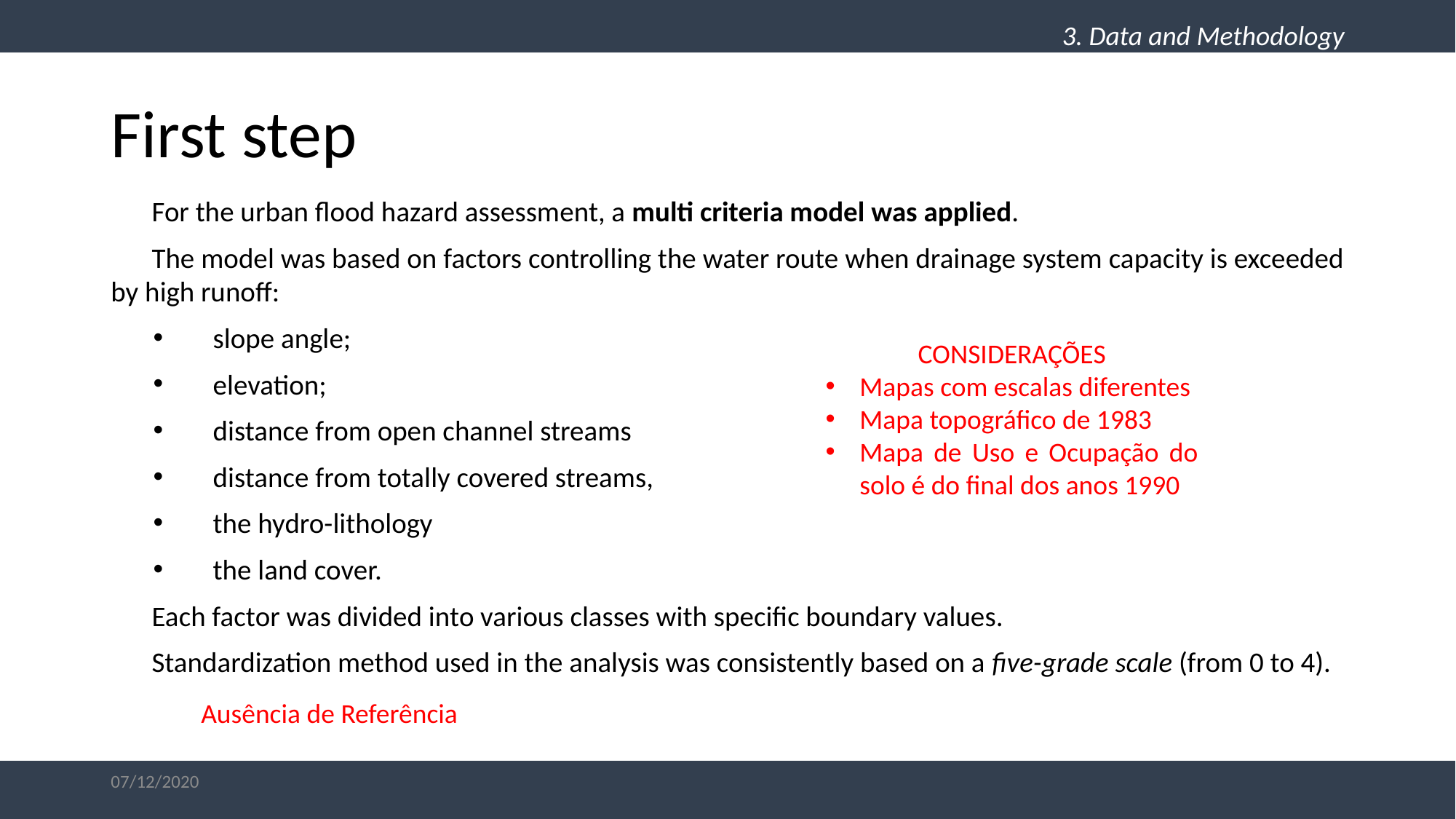

3. Data and Methodology
# First step
For the urban flood hazard assessment, a multi criteria model was applied.
The model was based on factors controlling the water route when drainage system capacity is exceeded by high runoff:
slope angle;
elevation;
distance from open channel streams
distance from totally covered streams,
the hydro-lithology
the land cover.
Each factor was divided into various classes with specific boundary values.
Standardization method used in the analysis was consistently based on a five-grade scale (from 0 to 4).
CONSIDERAÇÕES
Mapas com escalas diferentes
Mapa topográfico de 1983
Mapa de Uso e Ocupação do solo é do final dos anos 1990

Ausência de Referência
07/12/2020
6